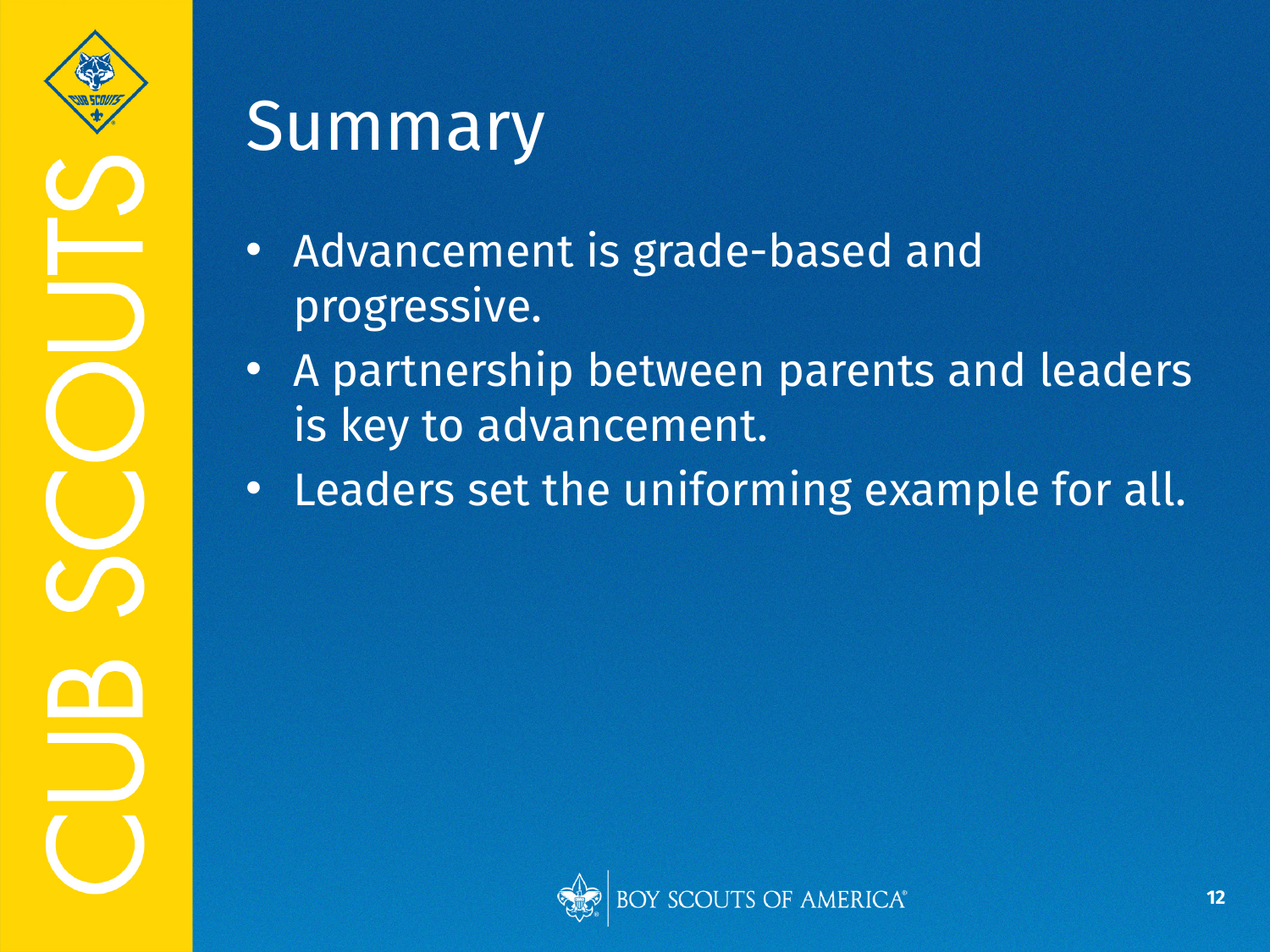

# Summary
Advancement is grade-based and progressive.
A partnership between parents and leaders is key to advancement.
Leaders set the uniforming example for all.